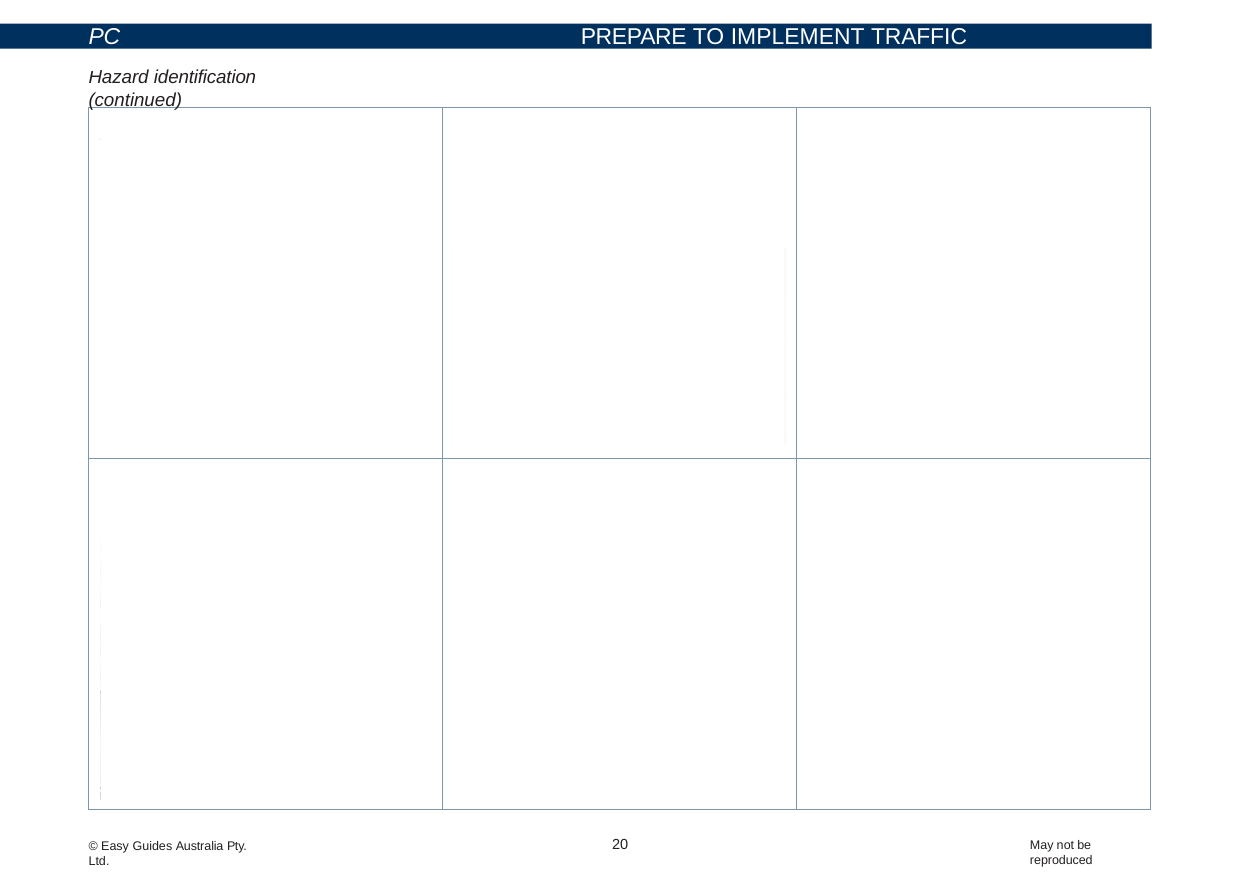

PC 1.2
PREPARE TO IMPLEMENT TRAFFIC MANAGEMENT PLAN
Hazard identification (continued)
| Surrounding buildings, structures and facilities | Excavations and recently filled trenches | Restricted access barriers |
| --- | --- | --- |
| Pedestrians and other personnel | Vehicle traffic | Weather conditions |

20
May not be reproduced
© Easy Guides Australia Pty. Ltd.